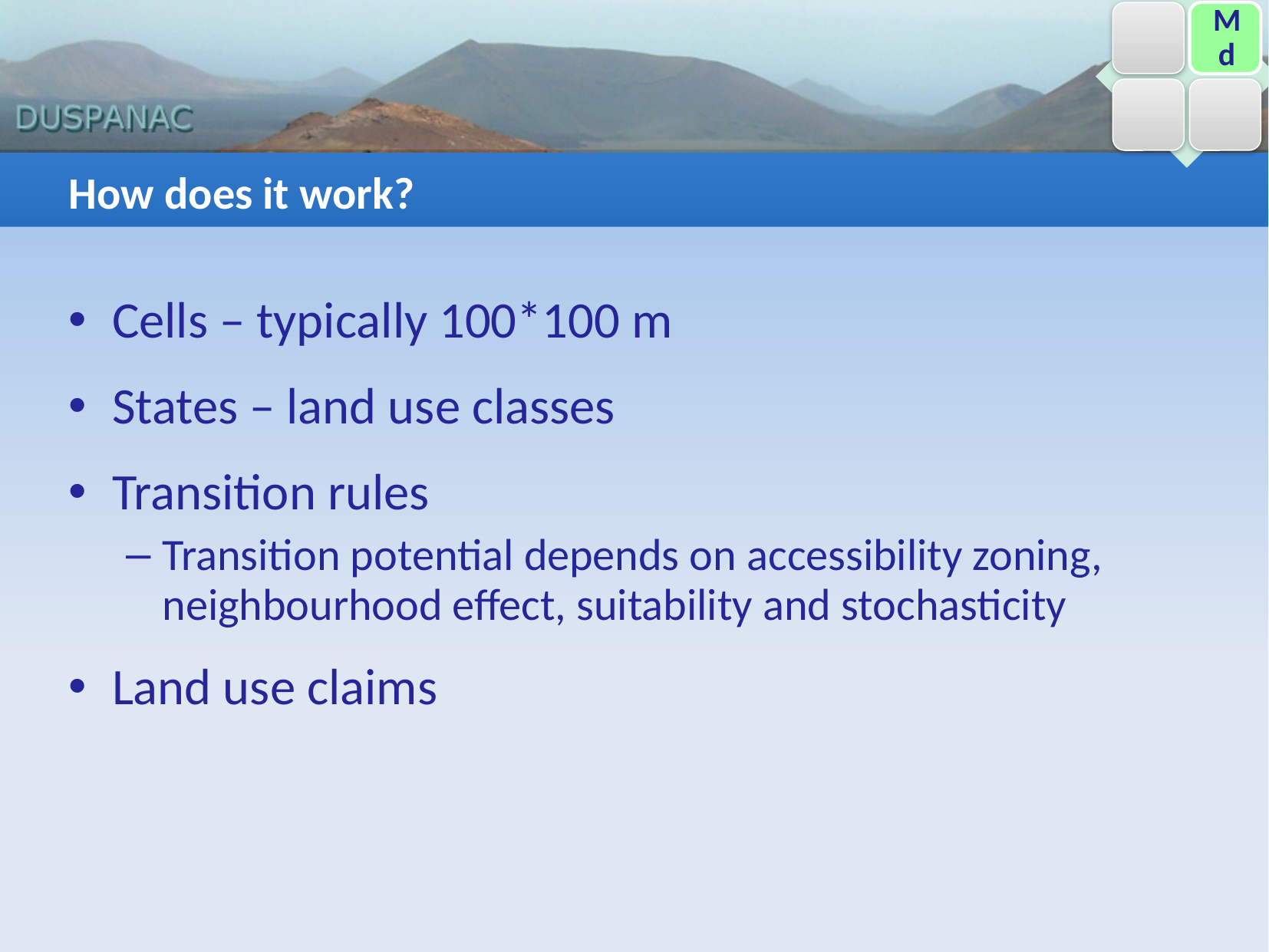

Md

How does it work?
Cells – typically 100*100 m
States – land use classes
Transition rules
Transition potential depends on accessibility zoning, neighbourhood effect, suitability and stochasticity
Land use claims